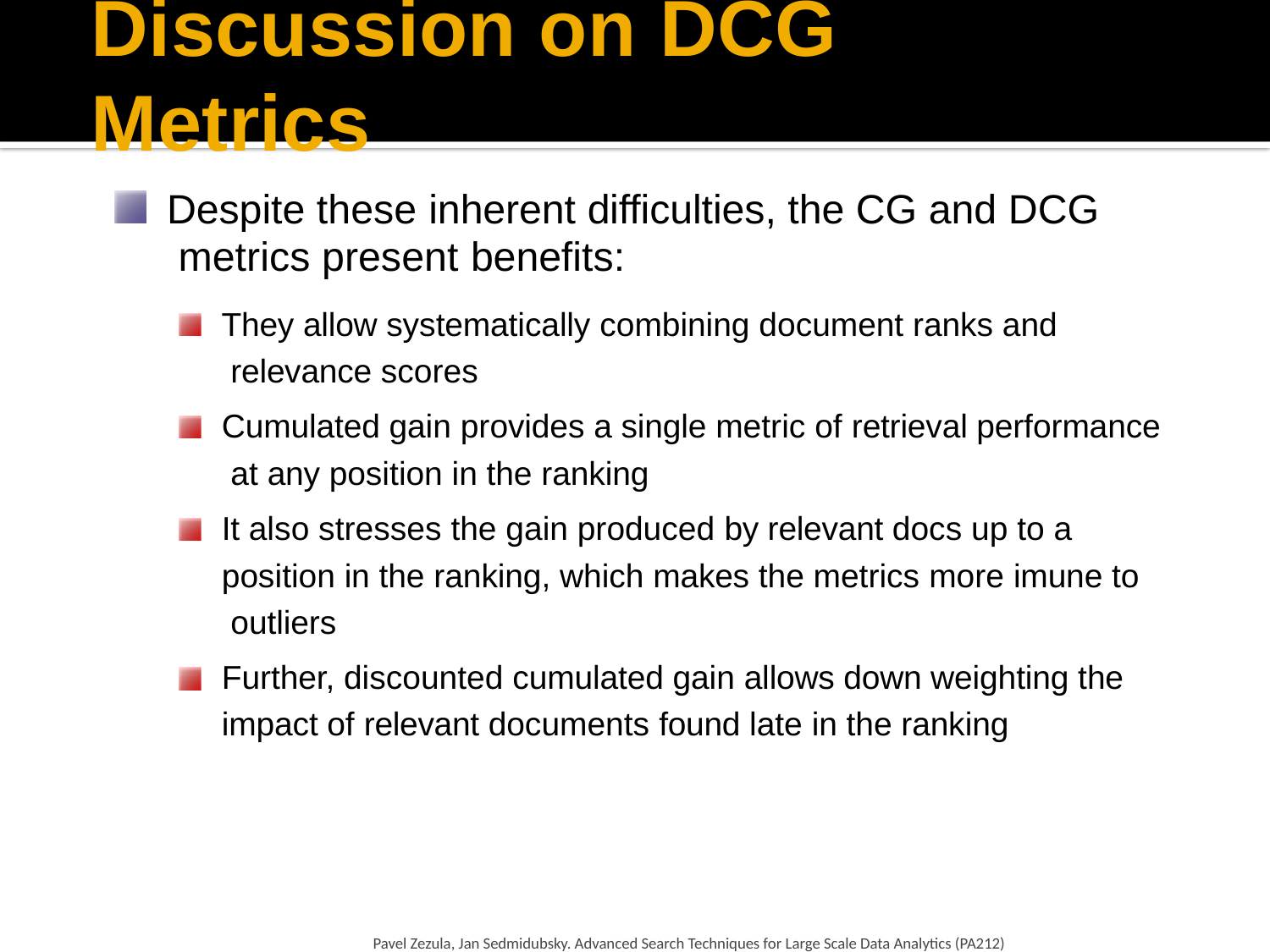

# Discussion on DCG Metrics
Despite these inherent difficulties, the CG and DCG  metrics present benefits:
They allow systematically combining document ranks and  relevance scores
Cumulated gain provides a single metric of retrieval performance  at any position in the ranking
It also stresses the gain produced by relevant docs up to a  position in the ranking, which makes the metrics more imune to  outliers
Further, discounted cumulated gain allows down weighting the  impact of relevant documents found late in the ranking

Pavel Zezula, Jan Sedmidubsky. Advanced Search Techniques for Large Scale Data Analytics (PA212)